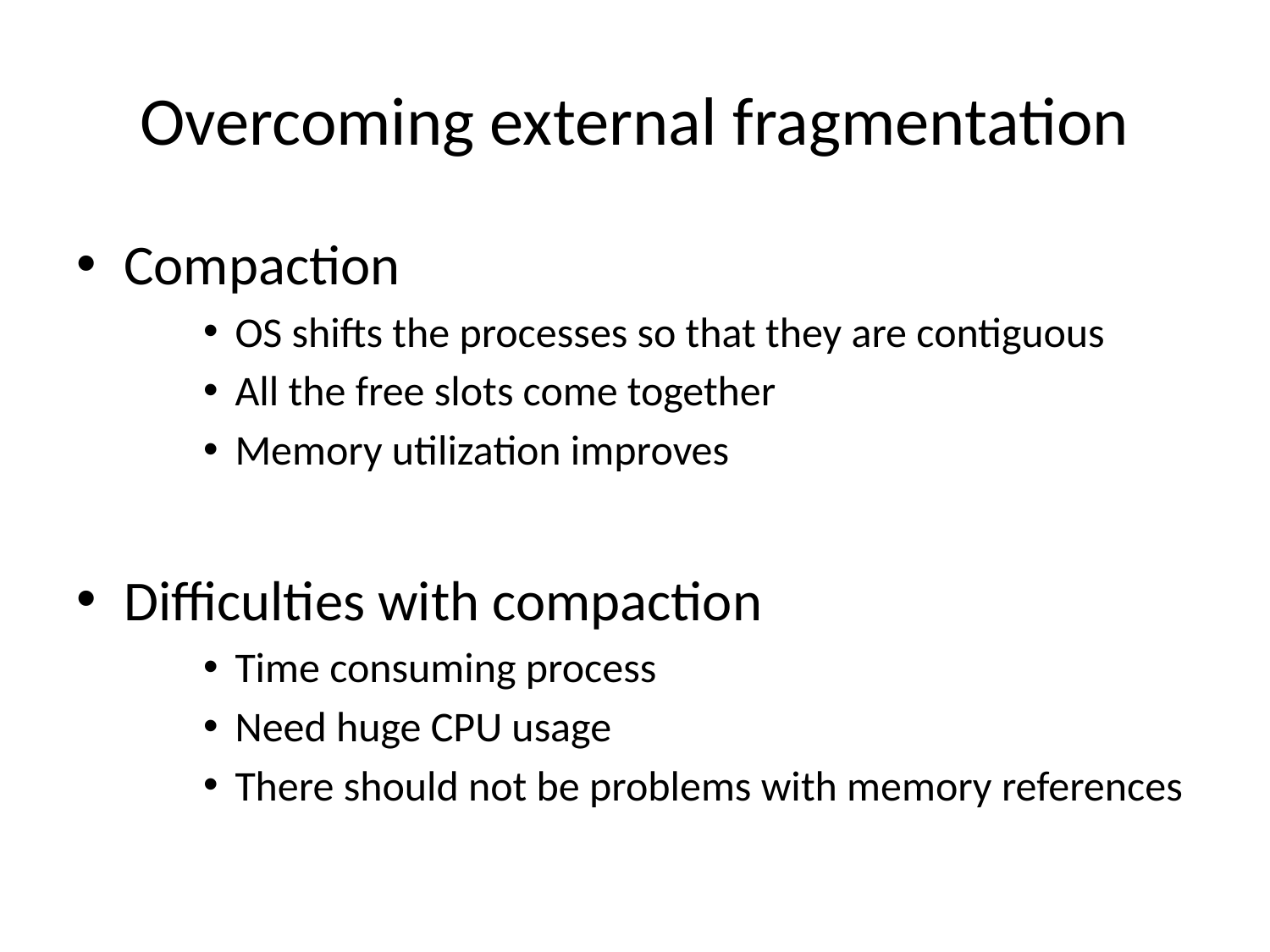

# Overcoming external fragmentation
Compaction
OS shifts the processes so that they are contiguous
All the free slots come together
Memory utilization improves

Difficulties with compaction
Time consuming process
Need huge CPU usage
There should not be problems with memory references